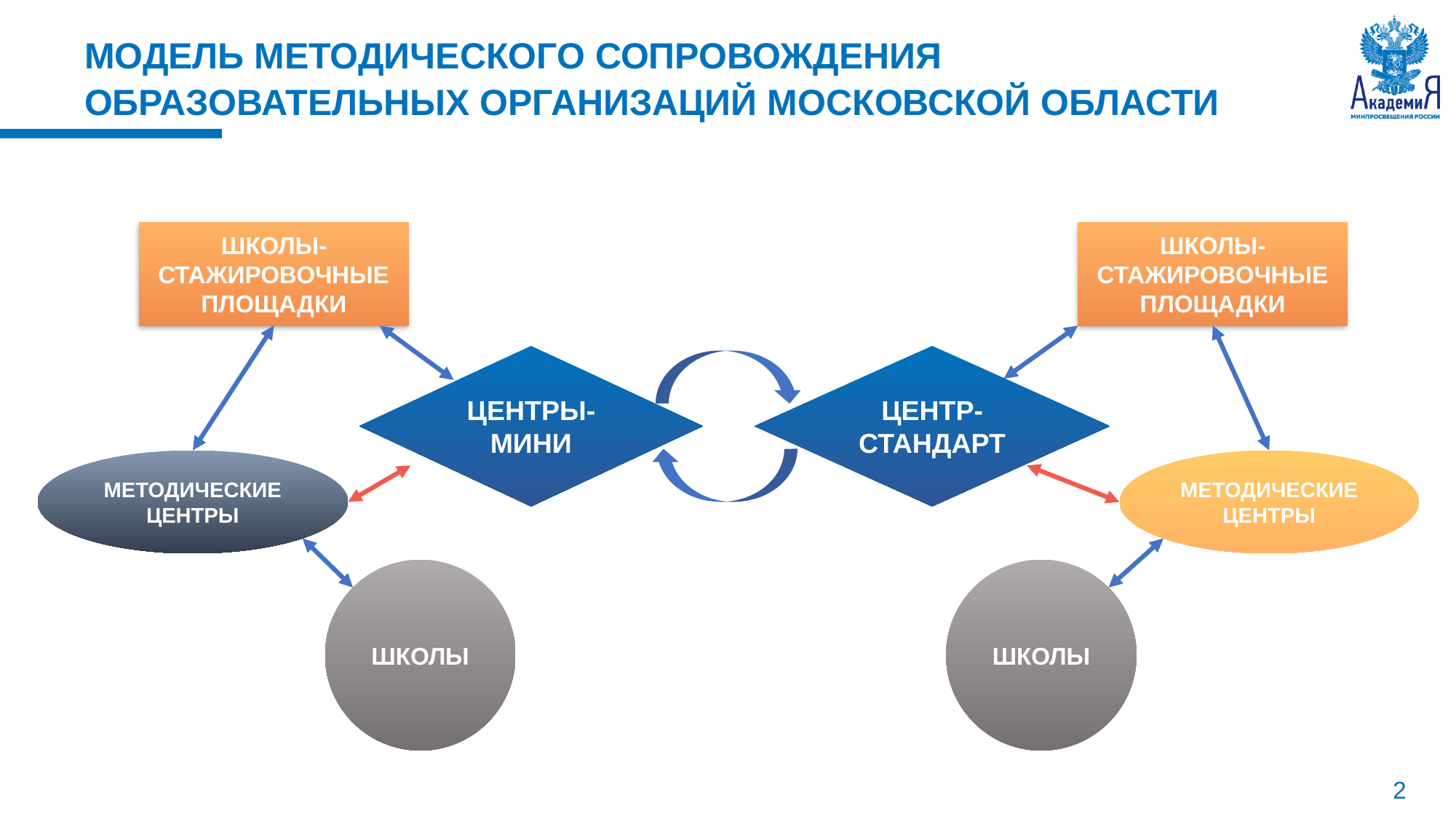

МОДЕЛЬ МЕТОДИЧЕСКОГО СОПРОВОЖДЕНИЯ ОБРАЗОВАТЕЛЬНЫХ ОРГАНИЗАЦИЙ МОСКОВСКОЙ ОБЛАСТИ
ШКОЛЫ-СТАЖИРОВОЧНЫЕ ПЛОЩАДКИ
ШКОЛЫ-СТАЖИРОВОЧНЫЕ ПЛОЩАДКИ
ЦЕНТРЫ-МИНИ
ЦЕНТР-
СТАНДАРТ

МЕТОДИЧЕСКИЕ ЦЕНТРЫ
МЕТОДИЧЕСКИЕ ЦЕНТРЫ
ШКОЛЫ
ШКОЛЫ